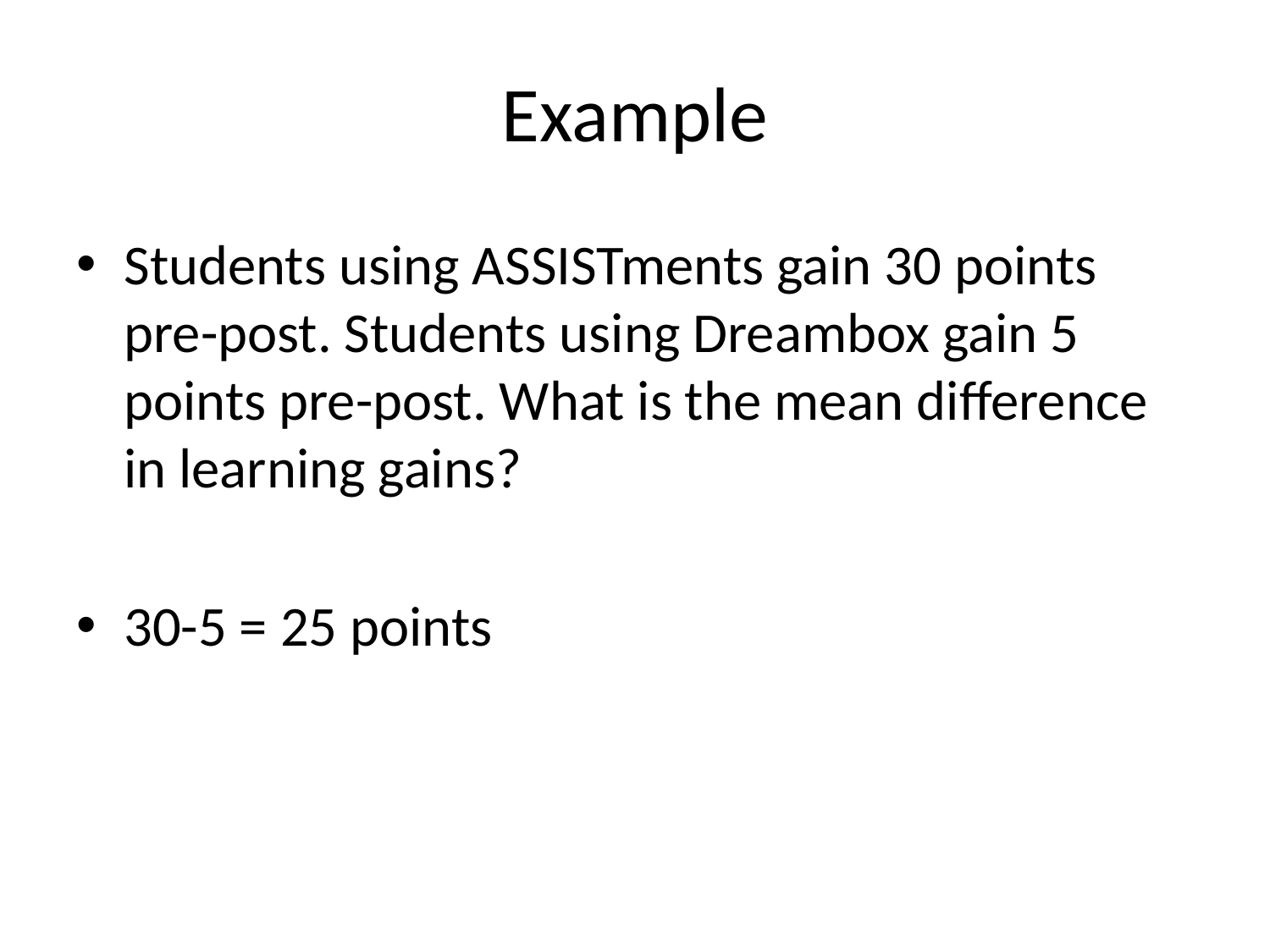

# Example
Students using ASSISTments gain 30 points pre-post. Students using Dreambox gain 5 points pre-post. What is the mean difference in learning gains?

30-5 = 25 points